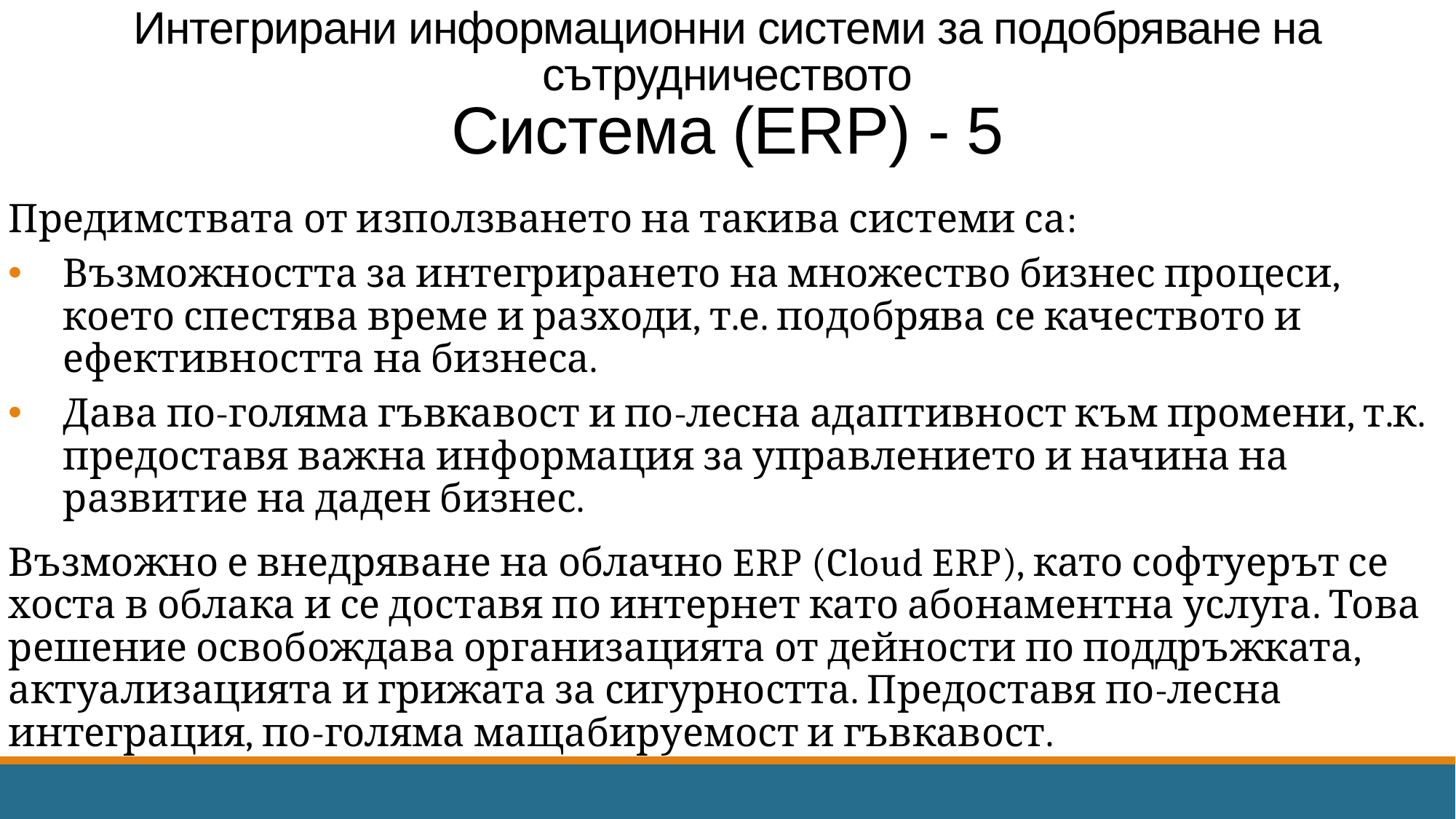

# Интегрирани информационни системи за подобряване на сътрудничеството Система (ERP) - 5
Предимствата от използването на такива системи са:
Възможността за интегрирането на множество бизнес процеси, което спестява време и разходи, т.е. подобрява се качеството и ефективността на бизнеса.
Дава по-голяма гъвкавост и по-лесна адаптивност към промени, т.к. предоставя важна информация за управлението и начина на развитие на даден бизнес.
Възможно е внедряване на облачно ERP (Cloud ERP), като софтуерът се хоста в облака и се доставя по интернет като абонаментна услуга. Това решение освобождава организацията от дейности по поддръжката, актуализацията и грижата за сигурността. Предоставя по-лесна интеграция, по-голяма мащабируемост и гъвкавост.